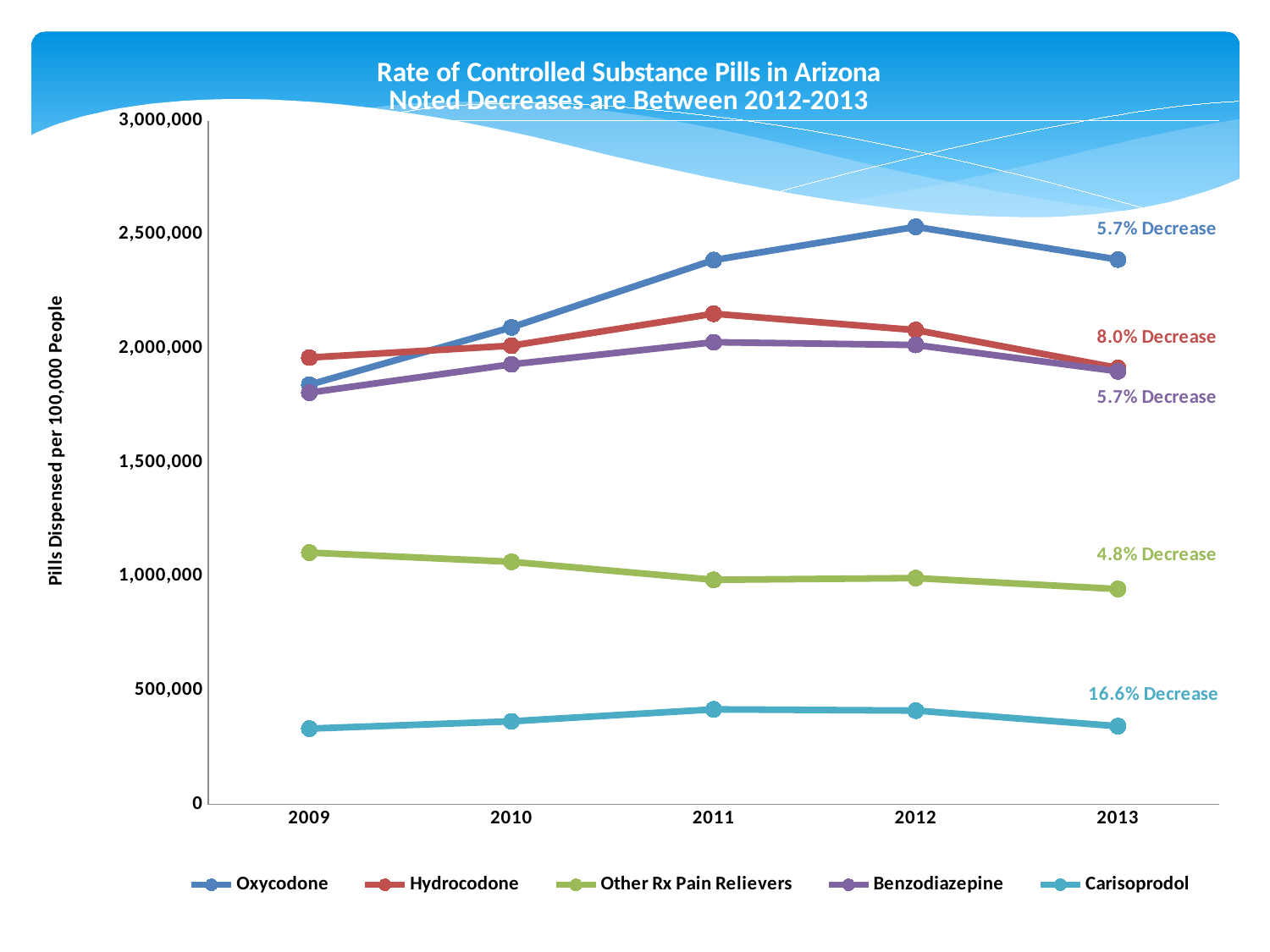

### Chart: Rate of Controlled Substance Pills in Arizona
Noted Decreases are Between 2012-2013

| Category | Oxycodone | Hydrocodone | Other Rx Pain Relievers | Benzodiazepine | Carisoprodol |
|---|---|---|---|---|---|
| 2009 | 1841701.4452275475 | 1960704.7038272405 | 1105058.0926920199 | 1806902.4054933381 | 332826.90836471086 |
| 2010 | 2093225.8237110276 | 2013017.9401900927 | 1064617.50369249 | 1931212.8390772177 | 364950.3904636029 |
| 2011 | 2388421.7009843625 | 2153015.241268557 | 985767.326408181 | 2028148.9243074586 | 417325.1345334015 |
| 2012 | 2534289.6139439396 | 2081424.9138735821 | 993165.0416633368 | 2016141.508822284 | 412006.41706031567 |
| 2013 | 2390760.5681399917 | 1915095.8383262234 | 945243.593579412 | 1900724.7583898336 | 343688.305854966 |